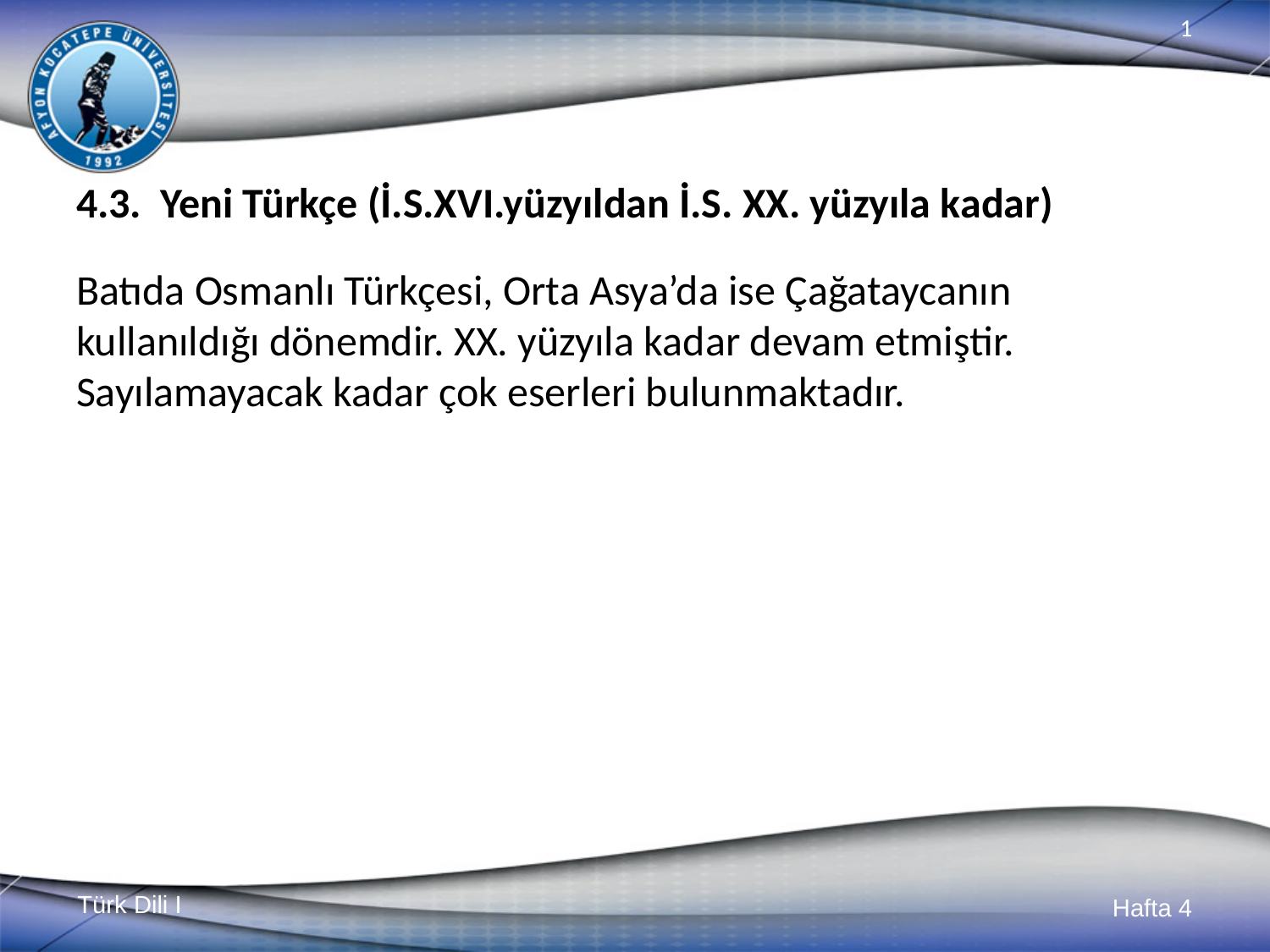

# 4.3.  Yeni Türkçe (İ.S.XVI.yüzyıldan İ.S. XX. yüzyıla kadar)
Batıda Osmanlı Türkçesi, Orta Asya’da ise Çağataycanın kullanıldığı dönemdir. XX. yüzyıla kadar devam etmiştir. Sayılamayacak kadar çok eserleri bulunmaktadır.